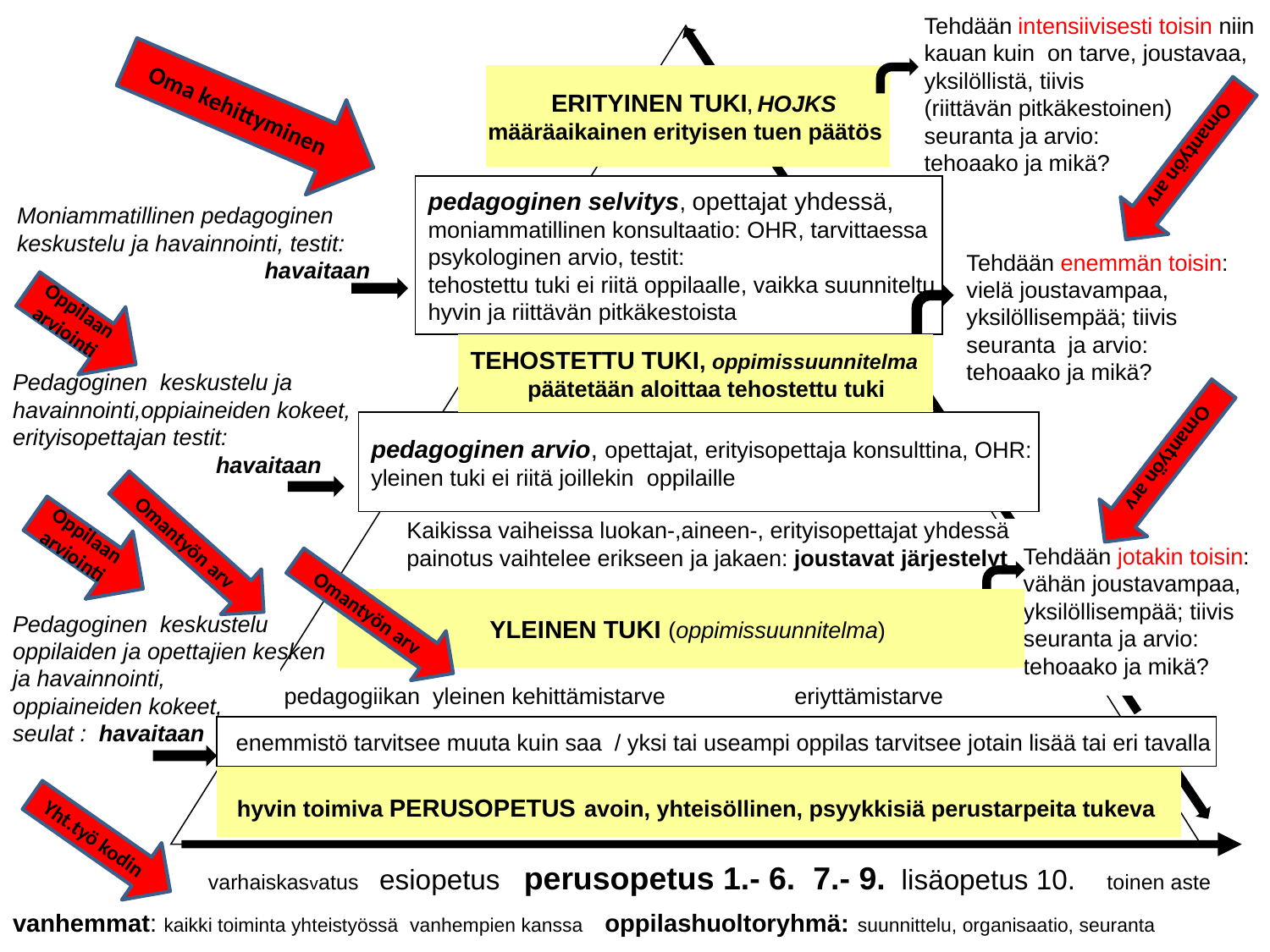

Tehdään intensiivisesti toisin niin
kauan kuin  on tarve, joustavaa,
yksilöllistä, tiivis
(riittävän pitkäkestoinen)
seuranta ja arvio:
tehoaako ja mikä?

Oma kehittyminen
  ERITYINEN TUKI, HOJKS
määräaikainen erityisen tuen päätös
Omantyön arv
pedagoginen selvitys, opettajat yhdessä,
moniammatillinen konsultaatio: OHR, tarvittaessa
psykologinen arvio, testit:
tehostettu tuki ei riitä oppilaalle, vaikka suunniteltu
hyvin ja riittävän pitkäkestoista
Moniammatillinen pedagoginen
keskustelu ja havainnointi, testit:
                                       havaitaan
Tehdään enemmän toisin:
vielä joustavampaa,
yksilöllisempää; tiivis
seuranta  ja arvio:
tehoaako ja mikä?

Oppilaan arviointi
TEHOSTETTU TUKI, oppimissuunnitelma
         päätetään aloittaa tehostettu tuki

Pedagoginen  keskustelu ja
havainnointi,oppiaineiden kokeet,
erityisopettajan testit:
                                havaitaan

pedagoginen arvio, opettajat, erityisopettaja konsulttina, OHR:
yleinen tuki ei riitä joillekin  oppilaille
Omantyön arv

Oppilaan arviointi
Omantyön arv
Kaikissa vaiheissa luokan-,aineen-, erityisopettajat yhdessä,
painotus vaihtelee erikseen ja jakaen: joustavat järjestelyt
Tehdään jotakin toisin:
vähän joustavampaa,
yksilöllisempää; tiivis
seuranta ja arvio:
tehoaako ja mikä?

Omantyön arv
Pedagoginen  keskustelu
oppilaiden ja opettajien kesken
ja havainnointi,
oppiaineiden kokeet,
seulat :  havaitaan
                    YLEINEN TUKI (oppimissuunnitelma)

  pedagogiikan  yleinen kehittämistarve
eriyttämistarve

 enemmistö tarvitsee muuta kuin saa  / yksi tai useampi oppilas tarvitsee jotain lisää tai eri tavalla

hyvin toimiva PERUSOPETUS avoin, yhteisöllinen, psyykkisiä perustarpeita tukeva
Yht.työ kodin

varhaiskasvatus   esiopetus   perusopetus 1.- 6.  7.- 9.  lisäopetus 10.    toinen aste
vanhemmat: kaikki toiminta yhteistyössä vanhempien kanssa    oppilashuoltoryhmä: suunnittelu, organisaatio, seuranta